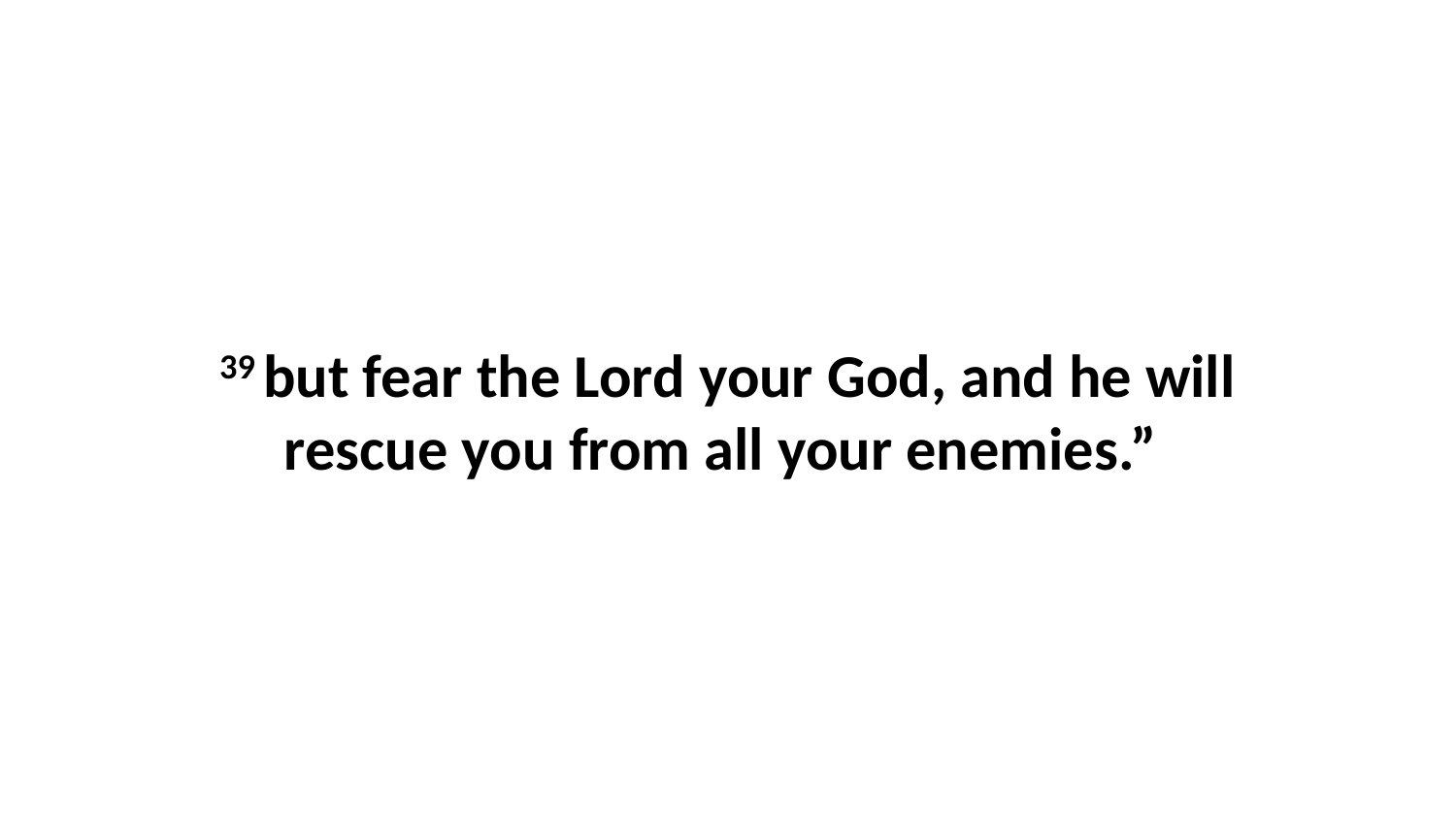

39 but fear the Lord your God, and he will rescue you from all your enemies.”